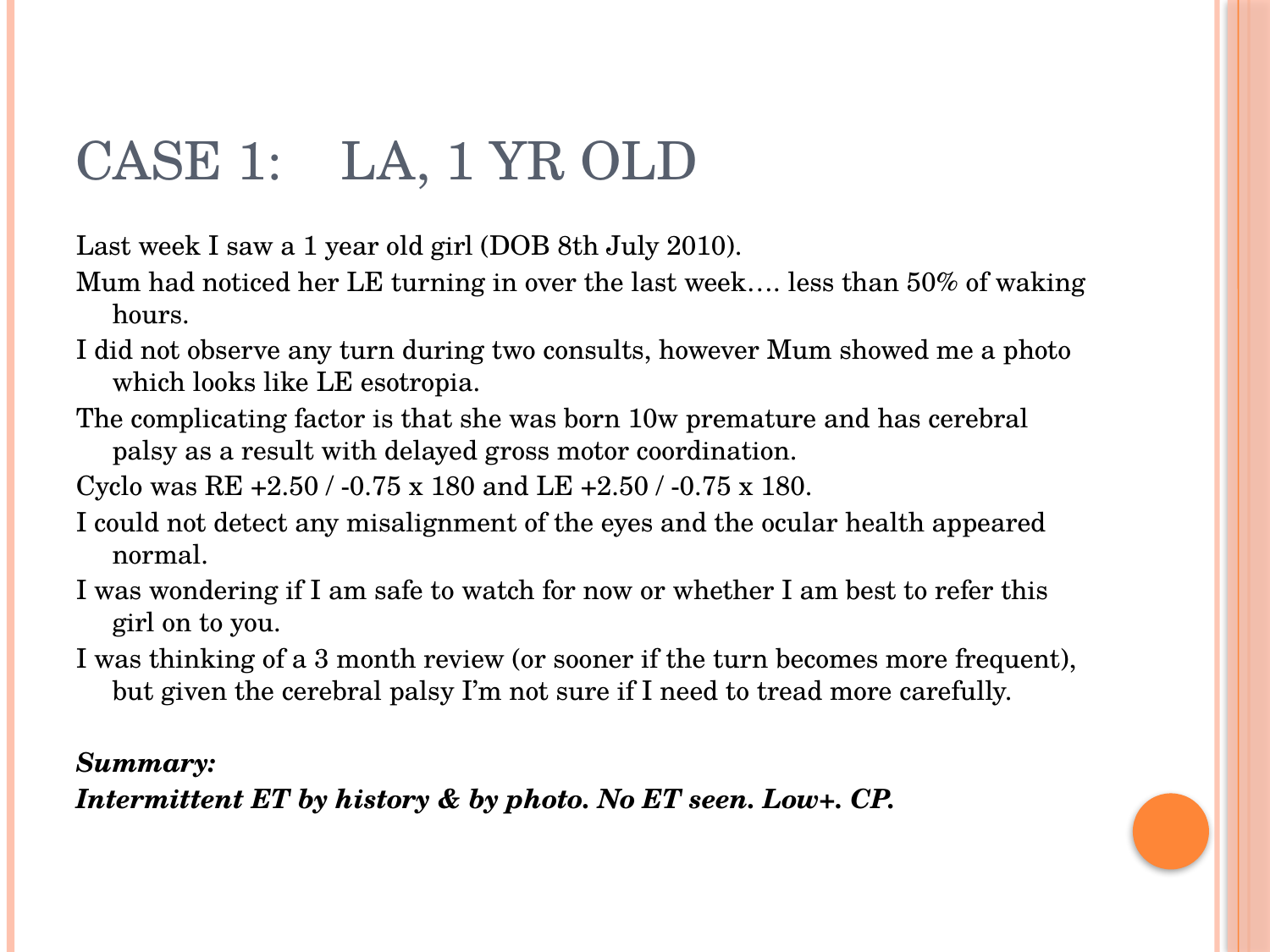

# Case 1:    LA, 1 yr old
Last week I saw a 1 year old girl (DOB 8th July 2010).
Mum had noticed her LE turning in over the last week…. less than 50% of waking hours.
I did not observe any turn during two consults, however Mum showed me a photo which looks like LE esotropia.
The complicating factor is that she was born 10w premature and has cerebral palsy as a result with delayed gross motor coordination.
Cyclo was RE +2.50 / -0.75 x 180 and LE +2.50 / -0.75 x 180.
I could not detect any misalignment of the eyes and the ocular health appeared normal.
I was wondering if I am safe to watch for now or whether I am best to refer this girl on to you.
I was thinking of a 3 month review (or sooner if the turn becomes more frequent), but given the cerebral palsy I’m not sure if I need to tread more carefully.

Summary:
Intermittent ET by history & by photo. No ET seen. Low+. CP.